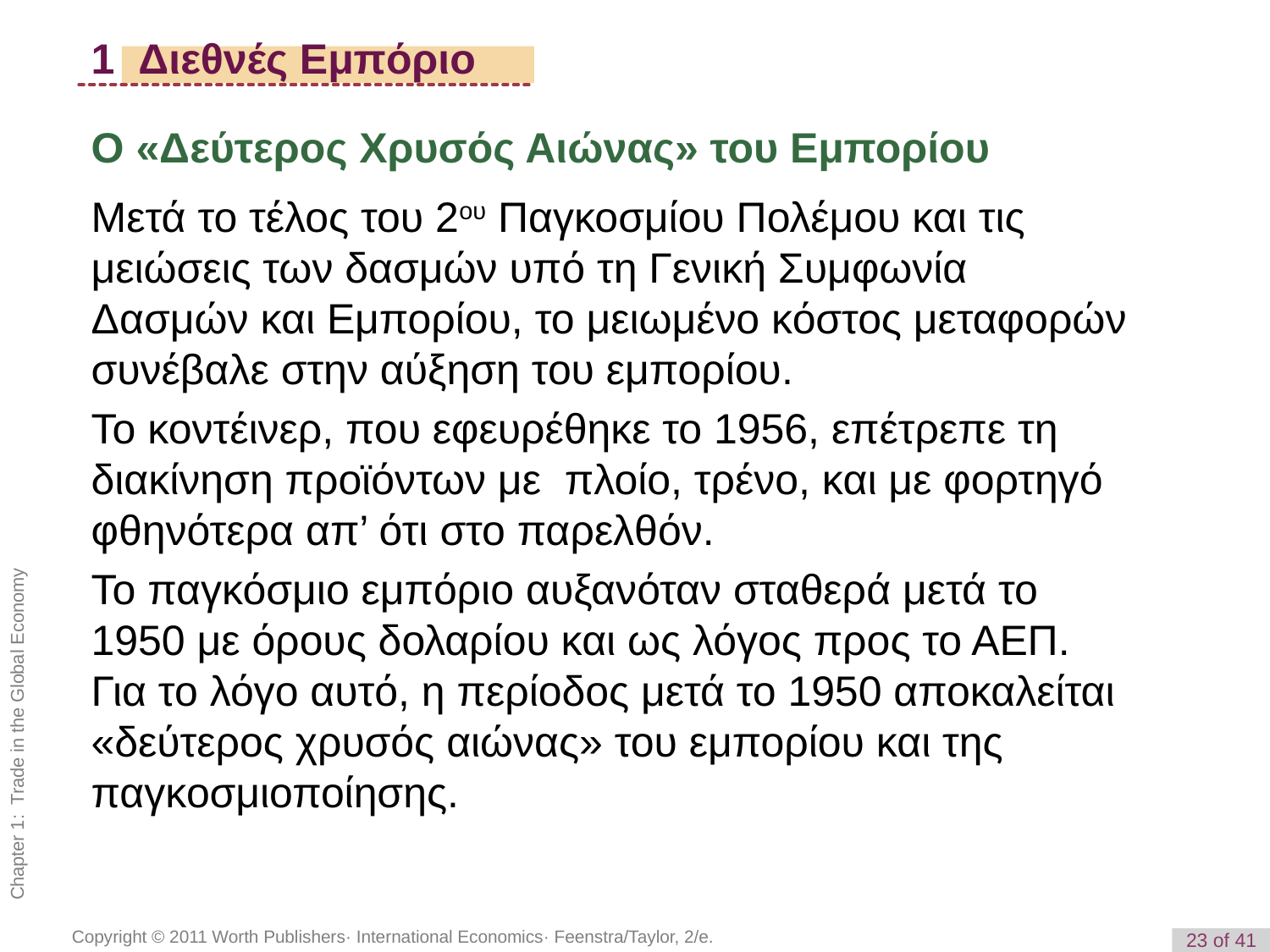

1  Διεθνές Εμπόριο

Ο «Δεύτερος Χρυσός Αιώνας» του Εμπορίου
Μετά το τέλος του 2ου Παγκοσμίου Πολέμου και τις μειώσεις των δασμών υπό τη Γενική Συμφωνία Δασμών και Εμπορίου, το μειωμένο κόστος μεταφορών συνέβαλε στην αύξηση του εμπορίου.
Το κοντέινερ, που εφευρέθηκε το 1956, επέτρεπε τη διακίνηση προϊόντων με  πλοίο, τρένο, και με φορτηγό φθηνότερα απ’ ότι στο παρελθόν.
Το παγκόσμιο εμπόριο αυξανόταν σταθερά μετά το 1950 με όρους δολαρίου και ως λόγος προς το ΑΕΠ. Για το λόγο αυτό, η περίοδος μετά το 1950 αποκαλείται  «δεύτερος χρυσός αιώνας» του εμπορίου και της παγκοσμιοποίησης.